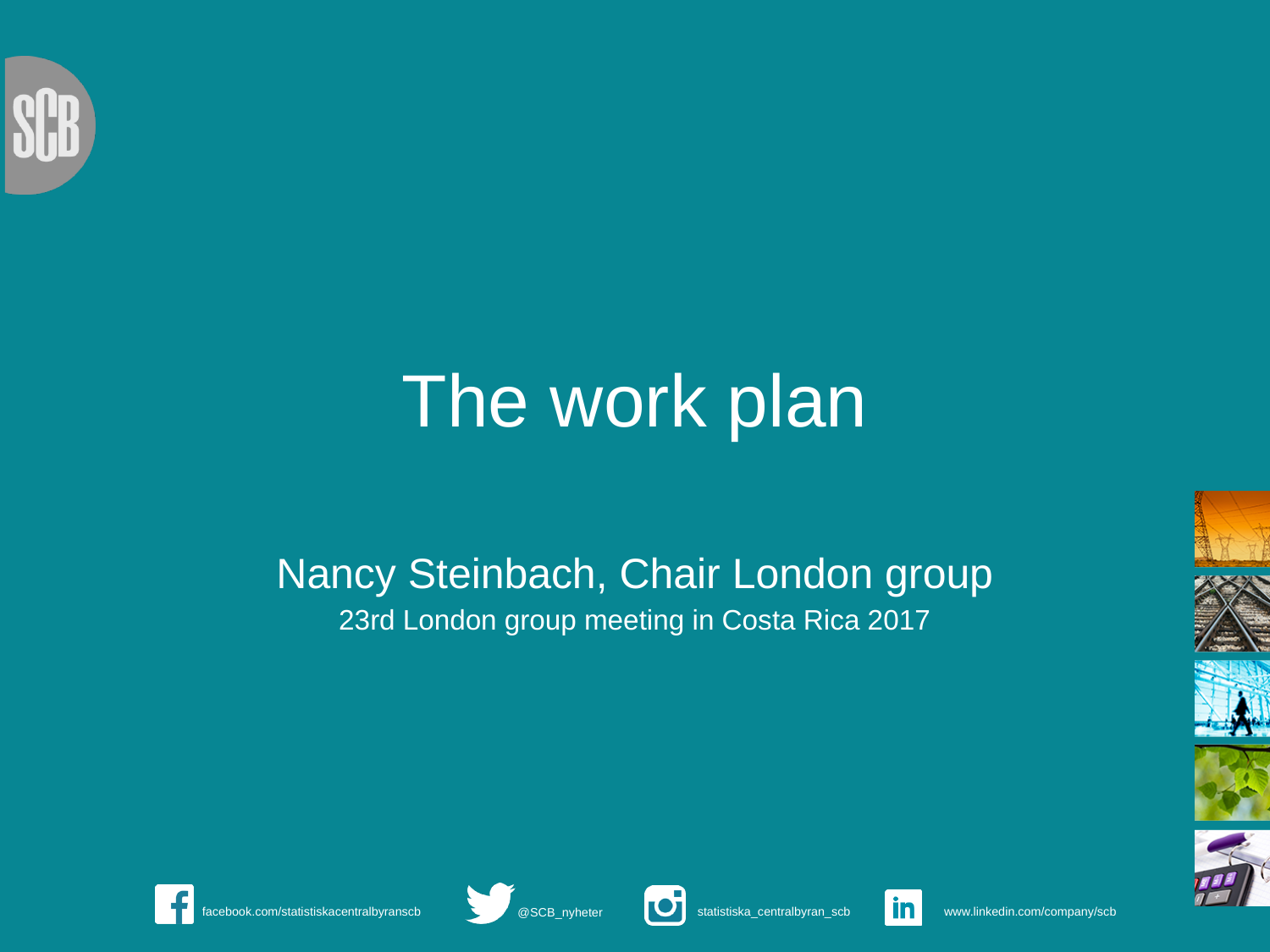

# The work plan
Nancy Steinbach, Chair London group
23rd London group meeting in Costa Rica 2017